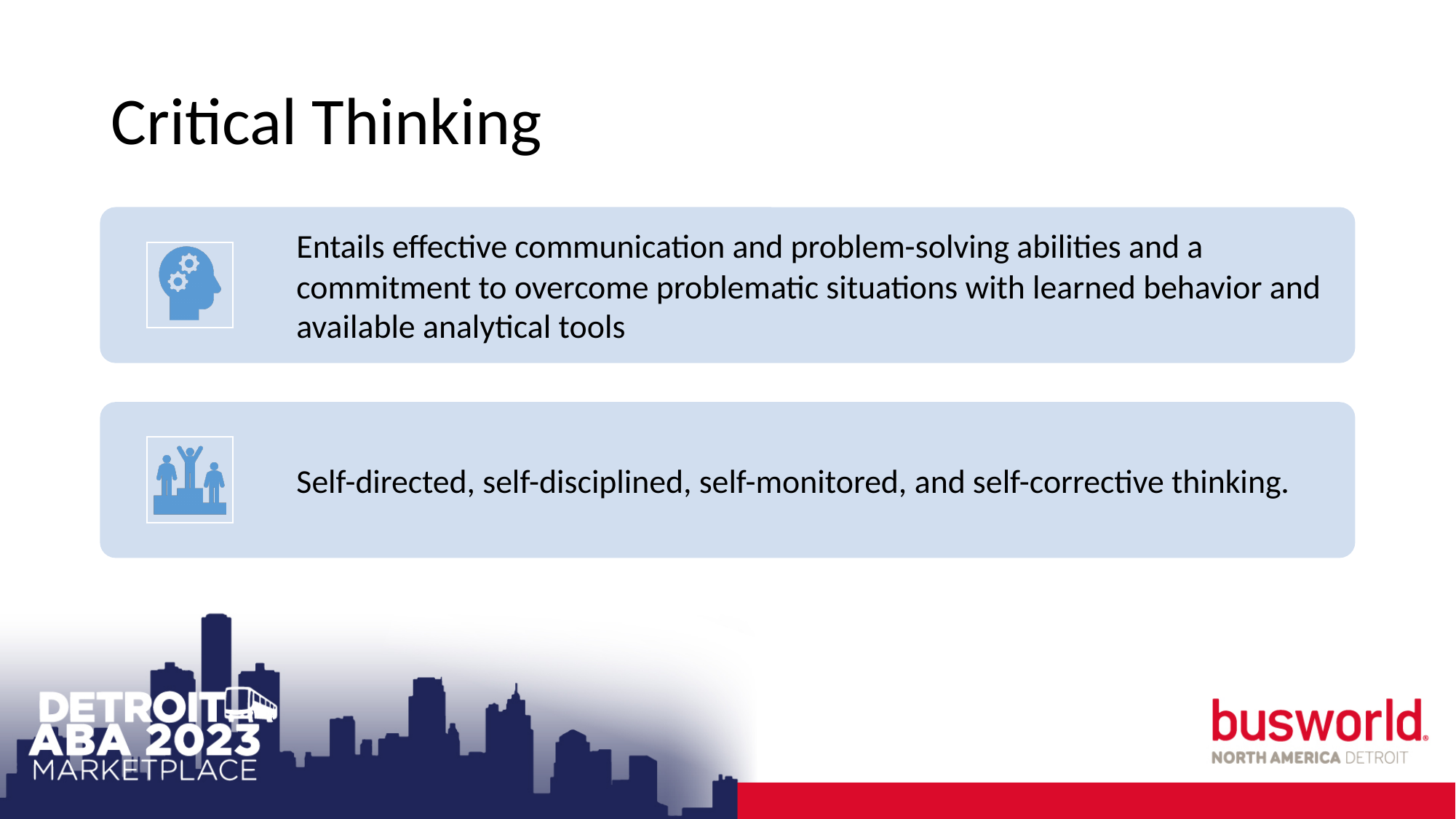

# Critical Thinking
Entails effective communication and problem-solving abilities and a commitment to overcome problematic situations with learned behavior and available analytical tools
Self-directed, self-disciplined, self-monitored, and self-corrective thinking.